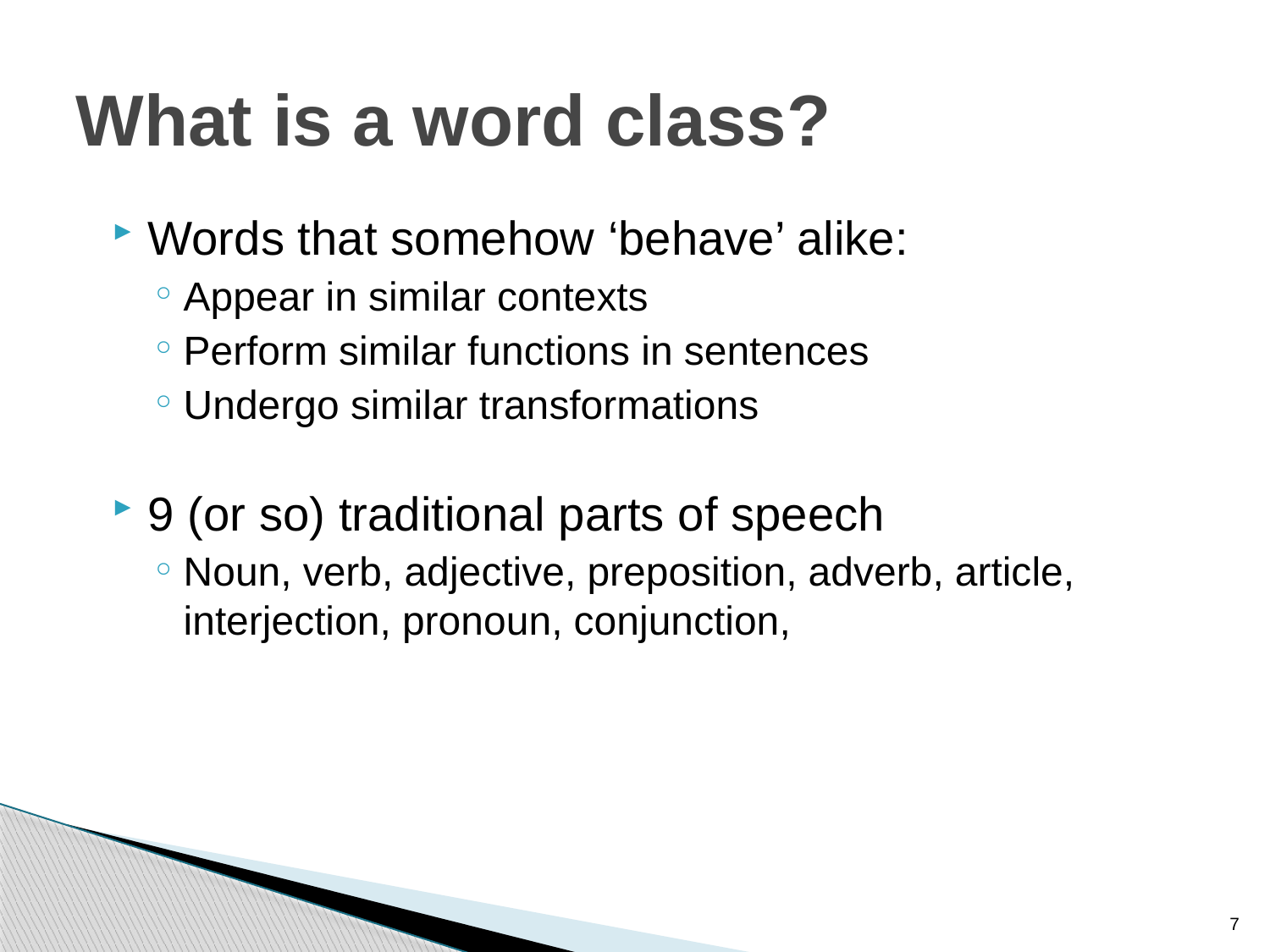

# What is a word class?
Words that somehow ‘behave’ alike:
Appear in similar contexts
Perform similar functions in sentences
Undergo similar transformations
9 (or so) traditional parts of speech
Noun, verb, adjective, preposition, adverb, article, interjection, pronoun, conjunction,

7